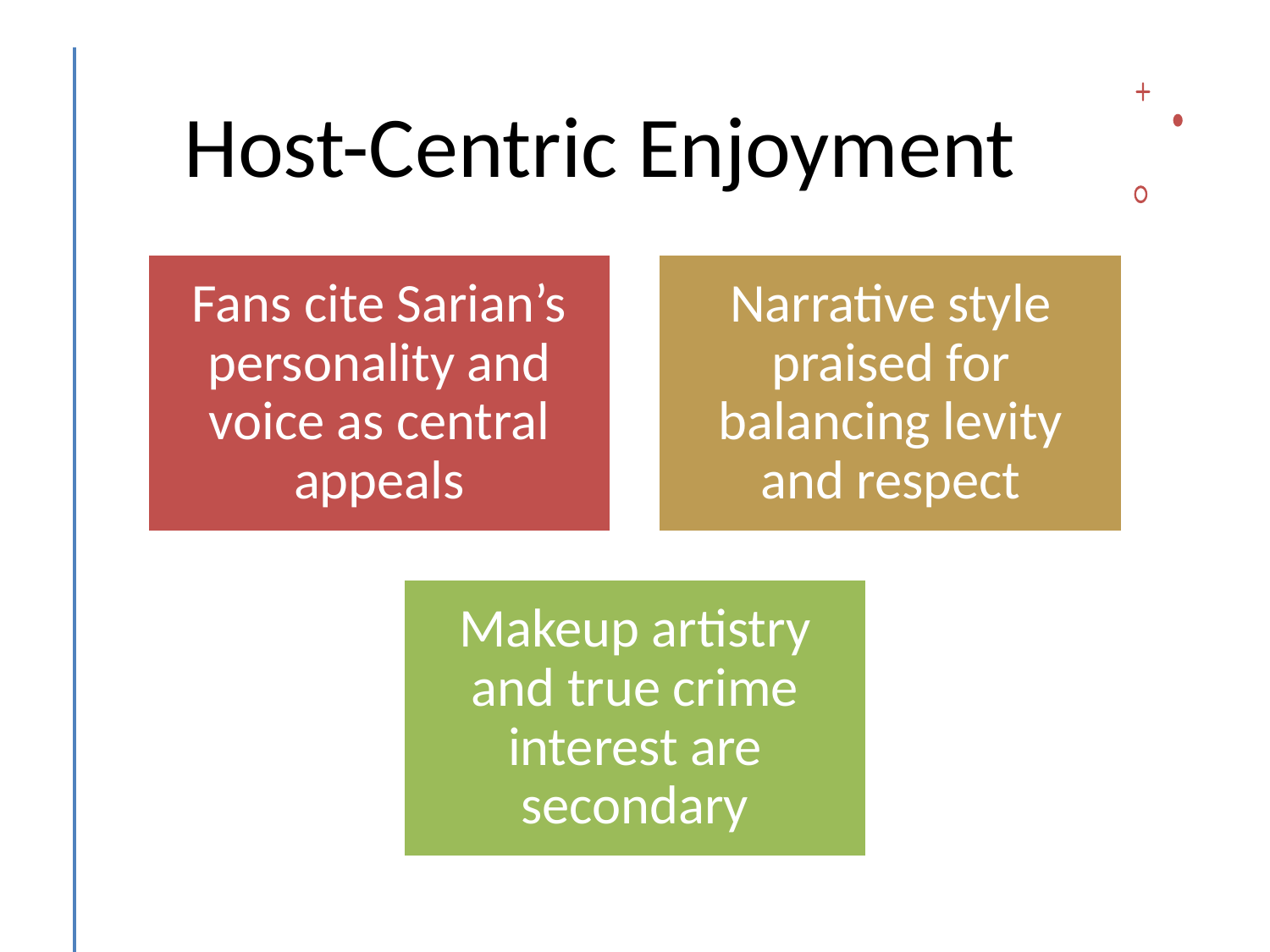

# Host-Centric Enjoyment

Fans cite Sarian’s personality and voice as central appeals
Narrative style praised for balancing levity and respect
Makeup artistry and true crime interest are secondary